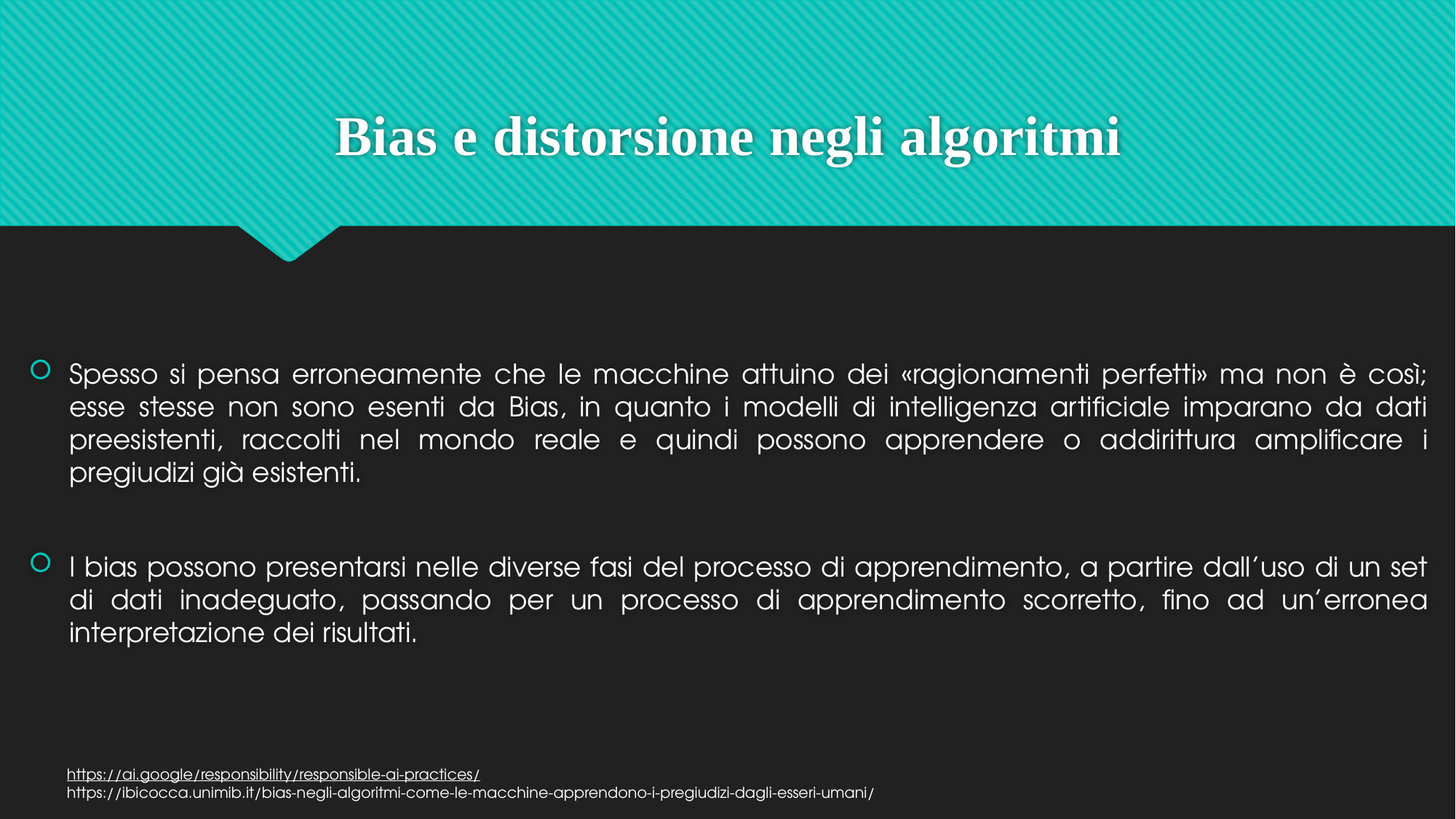

# Bias e distorsione negli algoritmi
Spesso si pensa erroneamente che le macchine attuino dei «ragionamenti perfetti» ma non è così; esse stesse non sono esenti da Bias, in quanto i modelli di intelligenza artificiale imparano da dati preesistenti, raccolti nel mondo reale e quindi possono apprendere o addirittura amplificare i pregiudizi già esistenti.

I bias possono presentarsi nelle diverse fasi del processo di apprendimento, a partire dall’uso di un set di dati inadeguato, passando per un processo di apprendimento scorretto, fino ad un’erronea interpretazione dei risultati.

https://ai.google/responsibility/responsible-ai-practices/
https://ibicocca.unimib.it/bias-negli-algoritmi-come-le-macchine-apprendono-i-pregiudizi-dagli-esseri-umani/